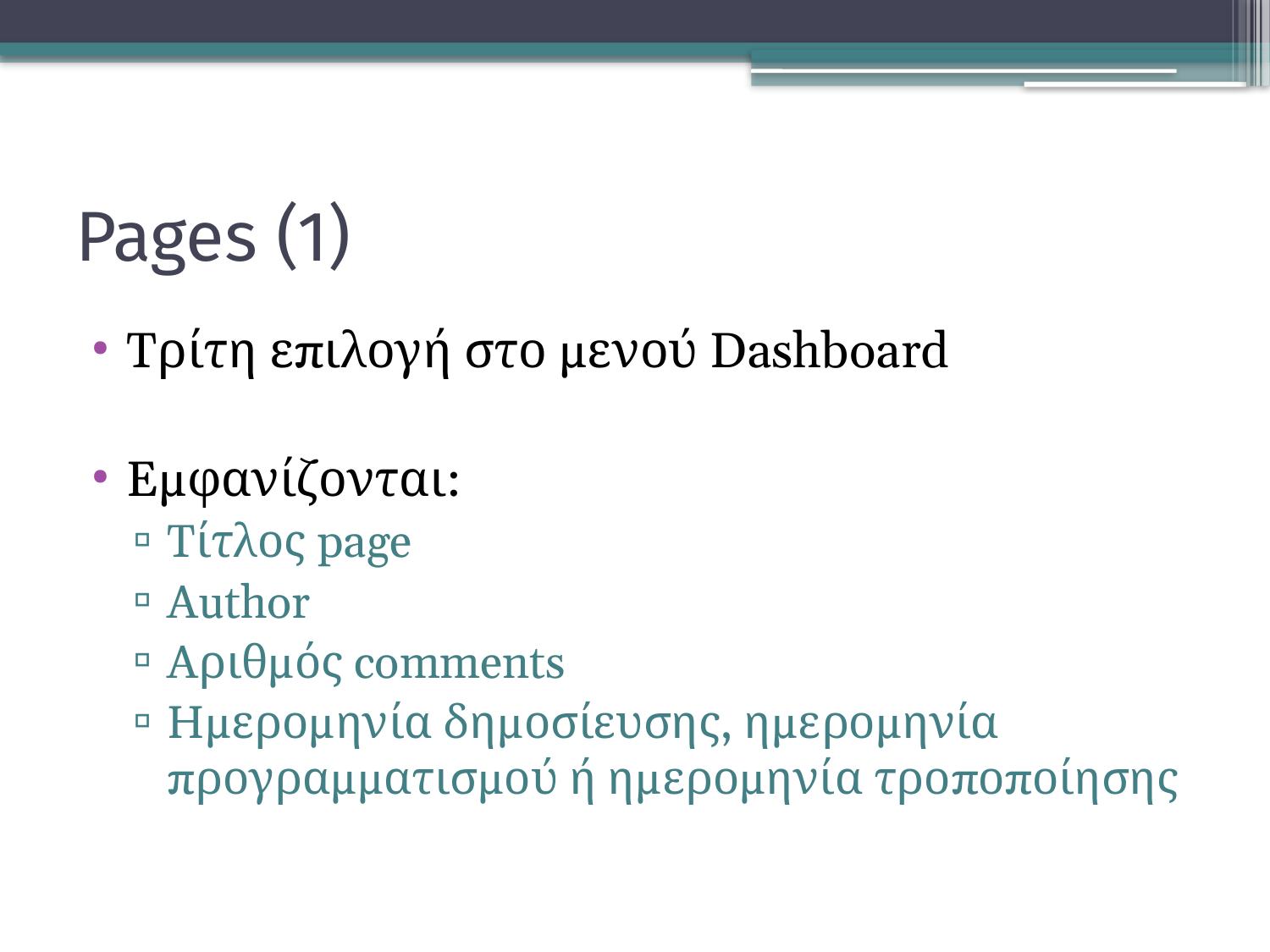

# Pages (1)
Tρίτη επιλογή στο μενού Dashboard

Eμφανίζονται:
Τίτλος page
Αuthor
Aριθμός comments
Hμερομηνία δημοσίευσης, ημερομηνία προγραμματισμού ή ημερομηνία τροποποίησης